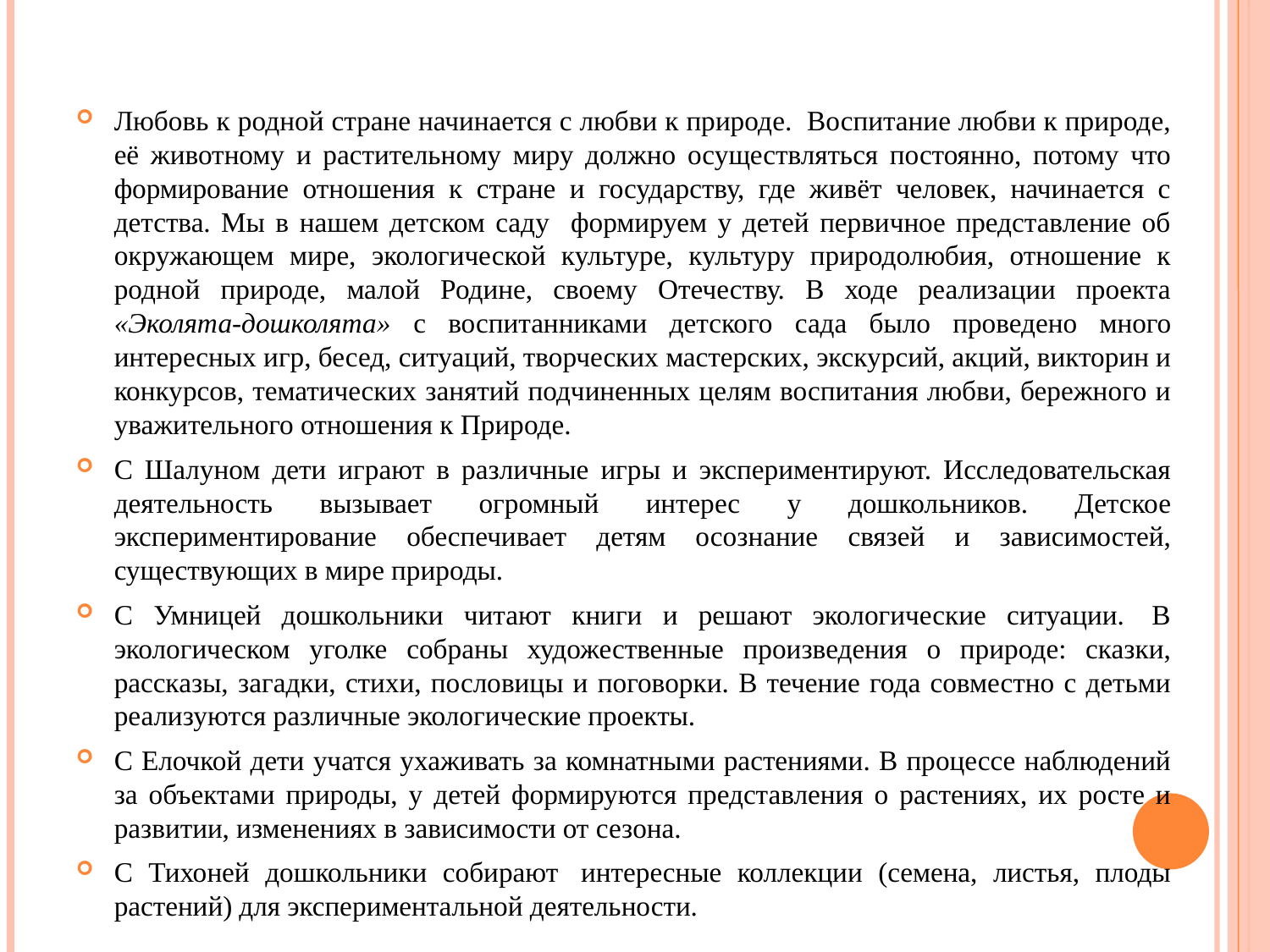

Любовь к родной стране начинается с любви к природе.  Воспитание любви к природе, её животному и растительному миру должно осуществляться постоянно, потому что формирование отношения к стране и государству, где живёт человек, начинается с детства. Мы в нашем детском саду  формируем у детей первичное представление об окружающем мире, экологической культуре, культуру природолюбия, отношение к родной природе, малой Родине, своему Отечеству. В ходе реализации проекта «Эколята-дошколята» с воспитанниками детского сада было проведено много интересных игр, бесед, ситуаций, творческих мастерских, экскурсий, акций, викторин и конкурсов, тематических занятий подчиненных целям воспитания любви, бережного и уважительного отношения к Природе.
С Шалуном дети играют в различные игры и экспериментируют. Исследовательская деятельность вызывает огромный интерес у дошкольников. Детское экспериментирование обеспечивает детям осознание связей и зависимостей, существующих в мире природы.
С Умницей дошкольники читают книги и решают экологические ситуации.  В экологическом уголке собраны художественные произведения о природе: сказки, рассказы, загадки, стихи, пословицы и поговорки. В течение года совместно с детьми реализуются различные экологические проекты.
С Елочкой дети учатся ухаживать за комнатными растениями. В процессе наблюдений за объектами природы, у детей формируются представления о растениях, их росте и развитии, изменениях в зависимости от сезона.
С Тихоней дошкольники собирают  интересные коллекции (семена, листья, плоды растений) для экспериментальной деятельности.